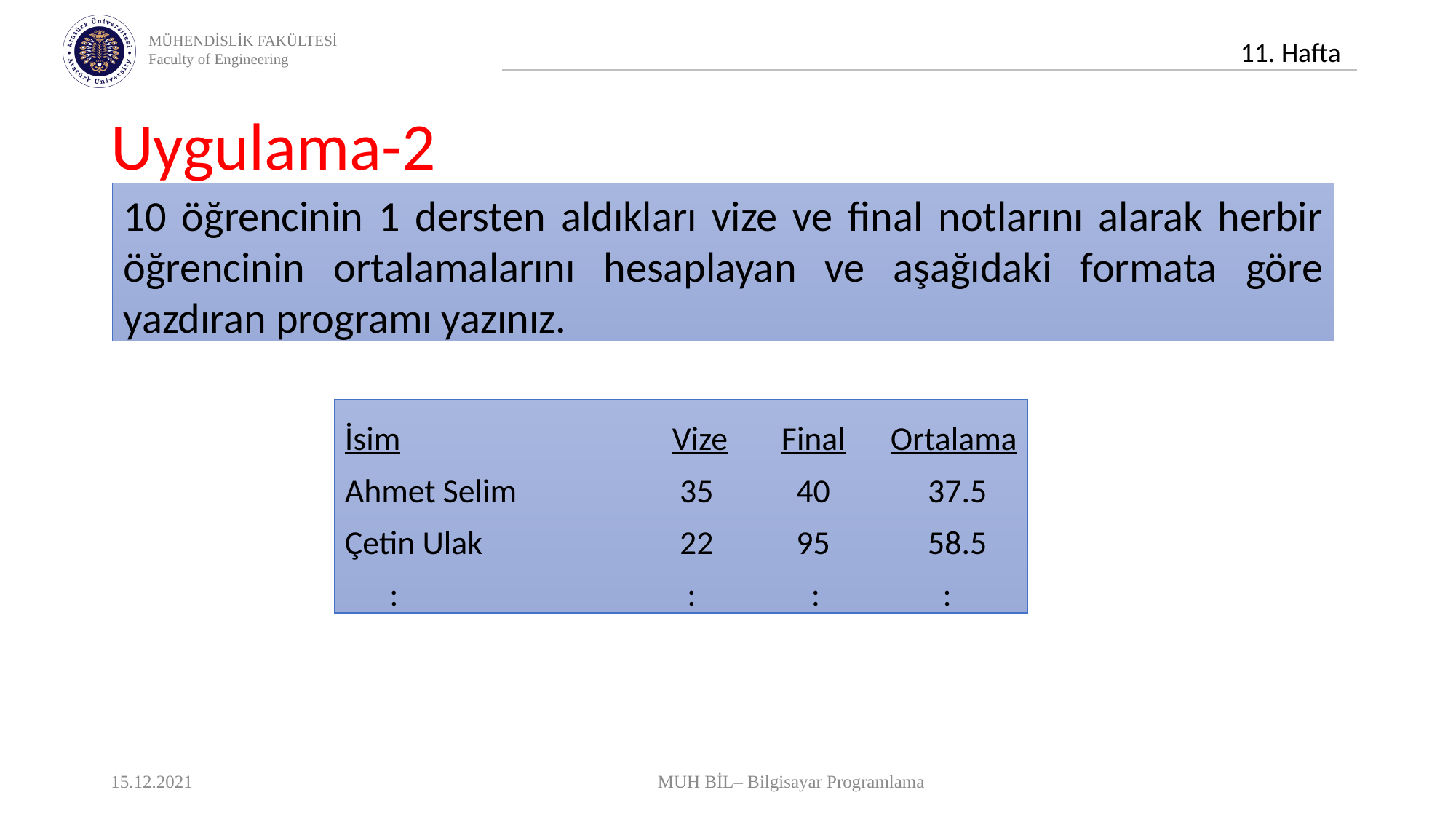

Uygulama-2

10 öğrencinin 1 dersten aldıkları vize ve final notlarını alarak herbir öğrencinin ortalamalarını hesaplayan ve aşağıdaki formata göre yazdıran programı yazınız.
İsim			Vize	Final	Ortalama
Ahmet Selim		 35	  40	     37.5
Çetin Ulak		 22	  95	     58.5
      :			  :	    :	       :
15.12.2021
MUH BİL– Bilgisayar Programlama